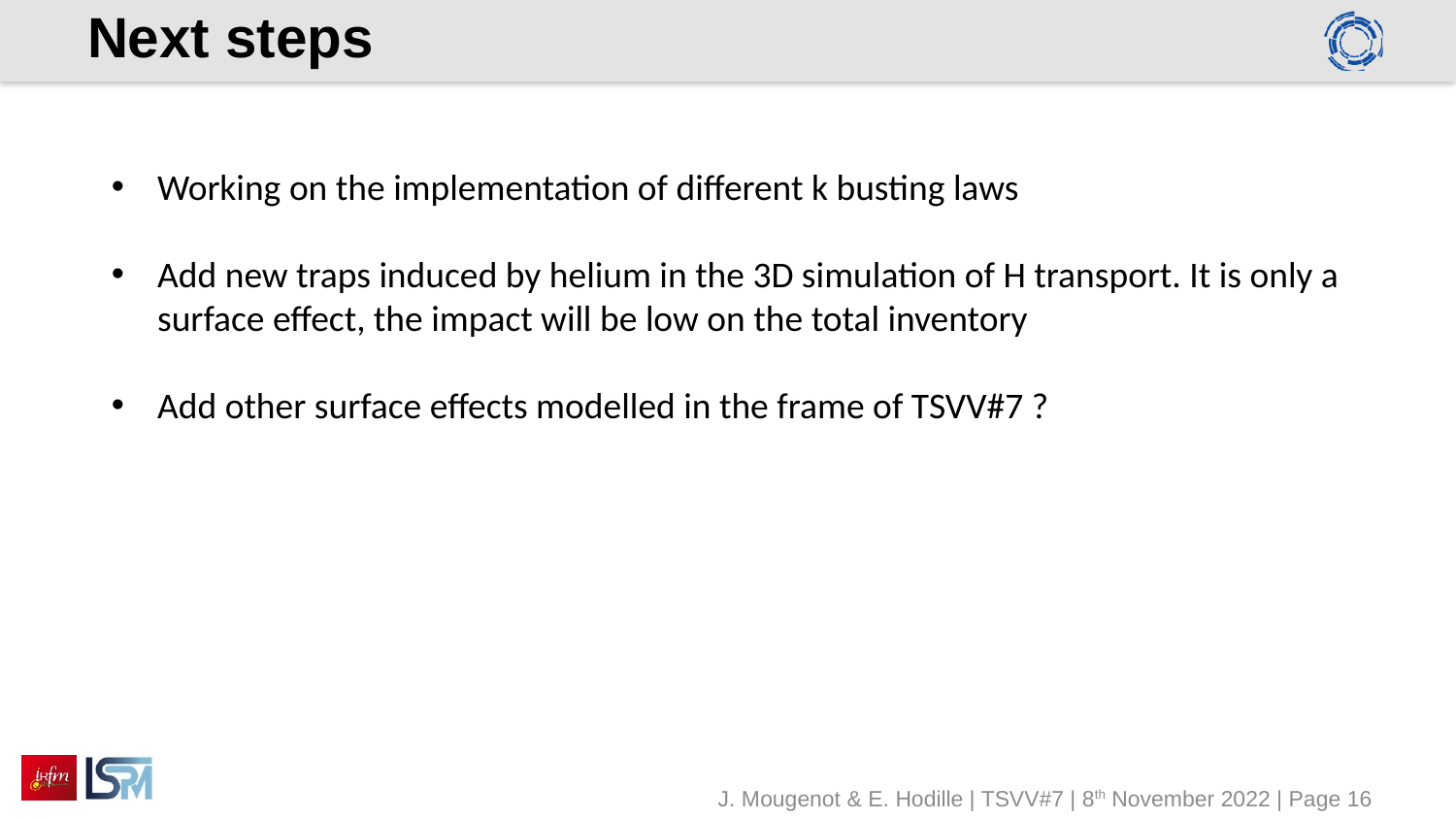

# Next steps
Working on the implementation of different k busting laws

Add new traps induced by helium in the 3D simulation of H transport. It is only a surface effect, the impact will be low on the total inventory

Add other surface effects modelled in the frame of TSVV#7 ?

J. Mougenot & E. Hodille | TSVV#7 | 8th November 2022 | Page 16